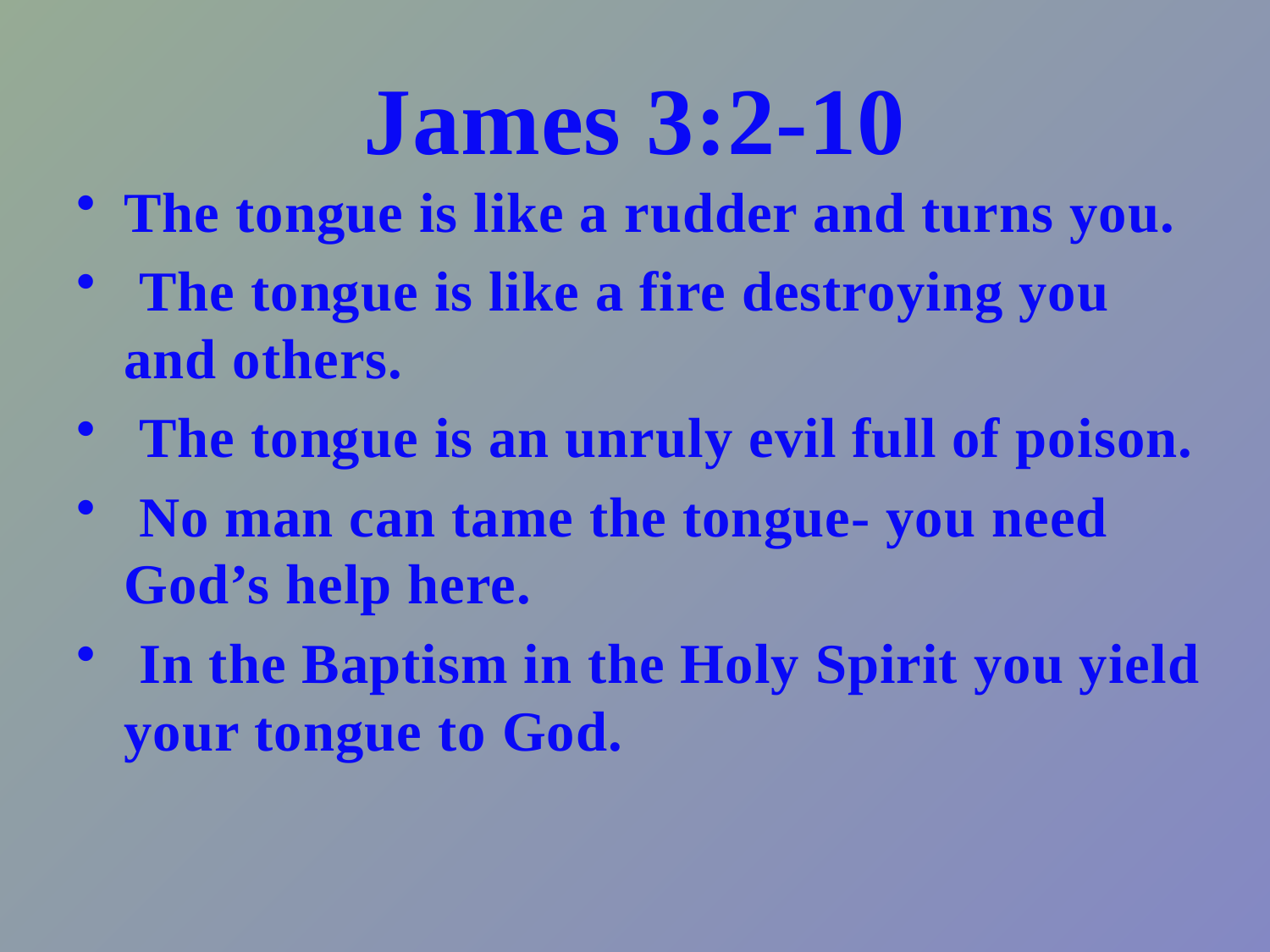

# James 3:2-10
The tongue is like a rudder and turns you.
 The tongue is like a fire destroying you and others.
 The tongue is an unruly evil full of poison.
 No man can tame the tongue- you need God’s help here.
 In the Baptism in the Holy Spirit you yield your tongue to God.